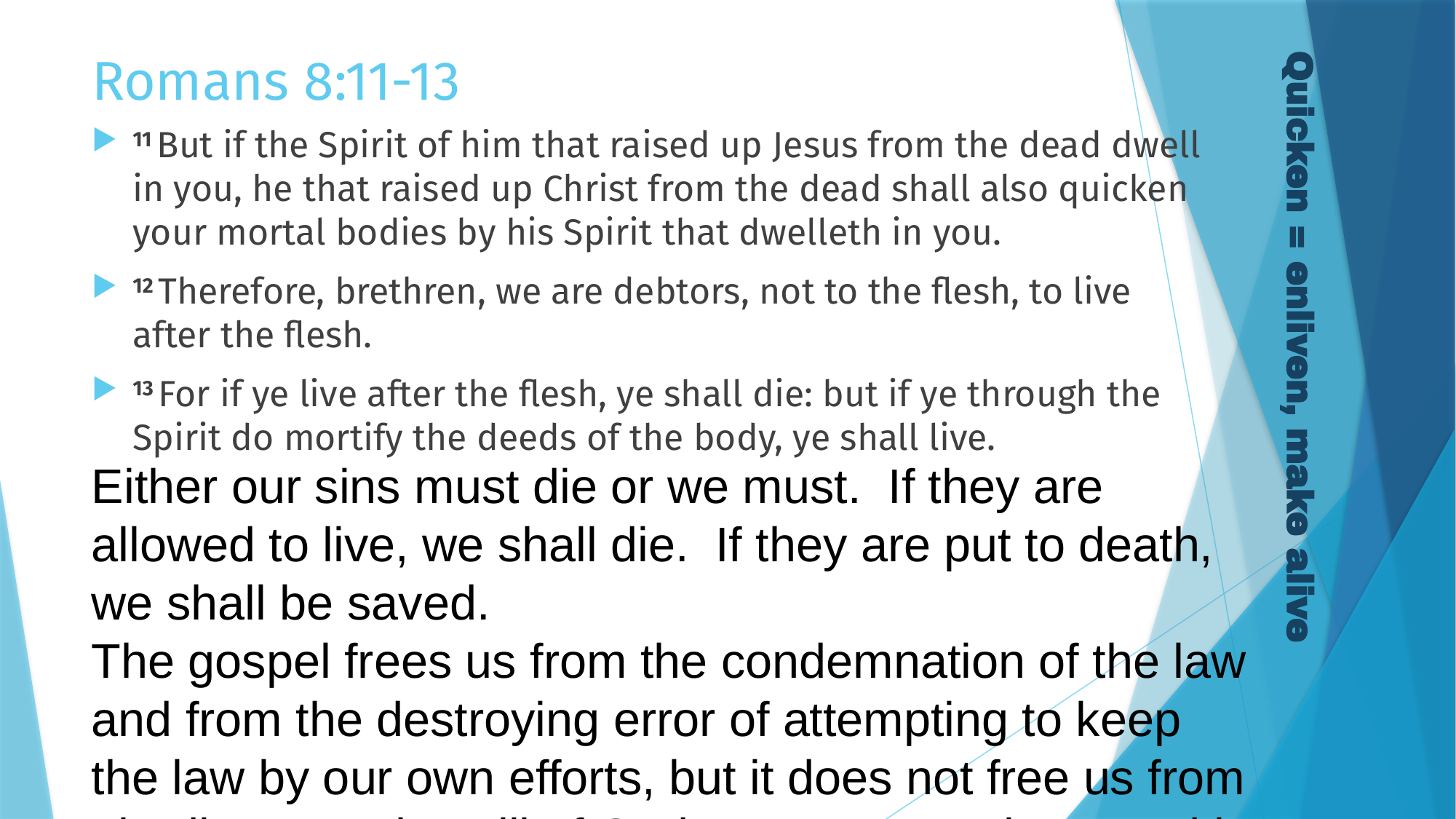

# Romans 8:11-13
11 But if the Spirit of him that raised up Jesus from the dead dwell in you, he that raised up Christ from the dead shall also quicken your mortal bodies by his Spirit that dwelleth in you.
12 Therefore, brethren, we are debtors, not to the flesh, to live after the flesh.
13 For if ye live after the flesh, ye shall die: but if ye through the Spirit do mortify the deeds of the body, ye shall live.
Quicken = enliven, make alive
Either our sins must die or we must.  If they are allowed to live, we shall die.  If they are put to death, we shall be saved.
The gospel frees us from the condemnation of the law and from the destroying error of attempting to keep the law by our own efforts, but it does not free us from obedience to the will of God.  No man can be saved in his sins.
SDABC V6 pg. 565-6